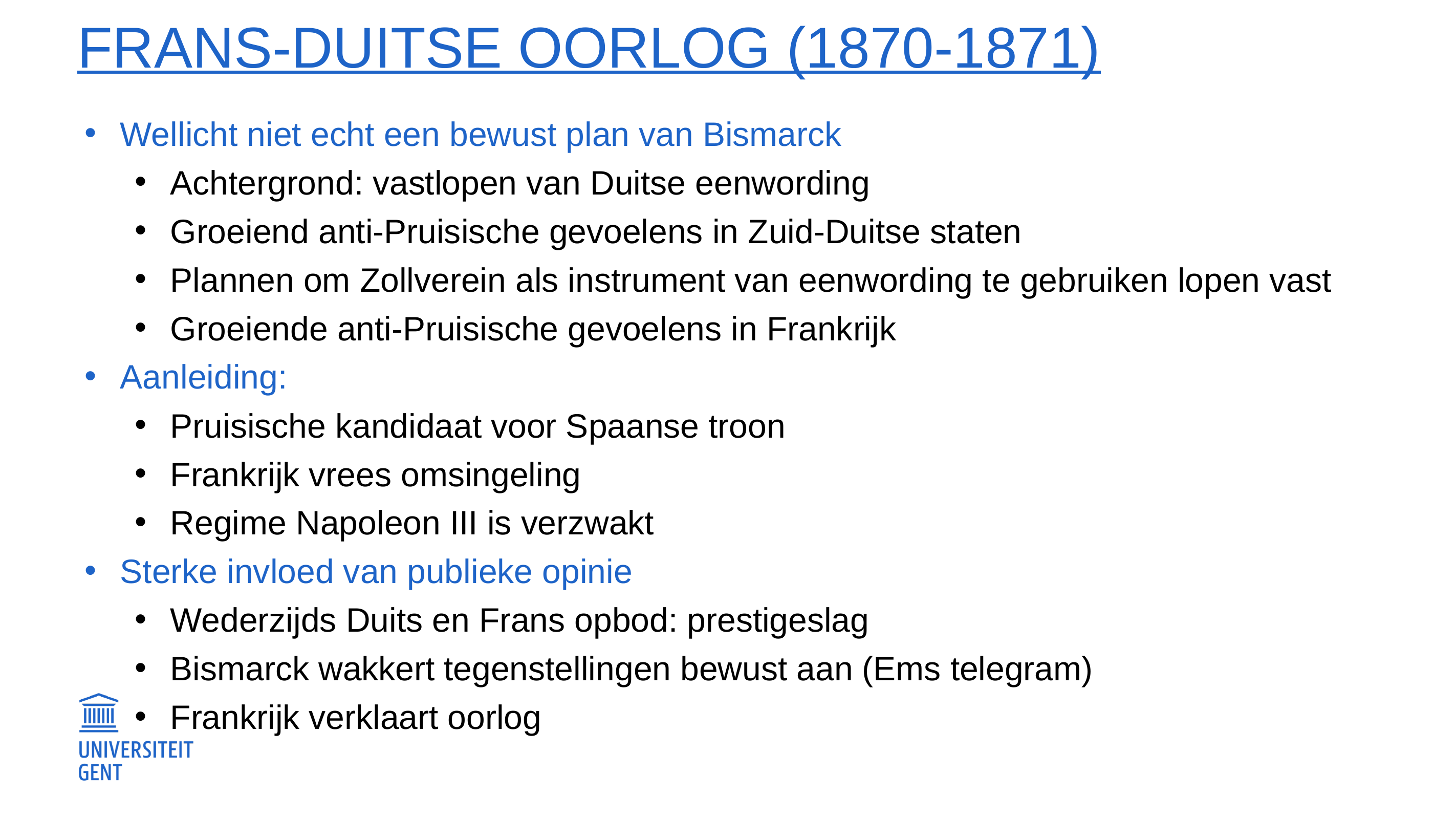

# Frans-Duitse oorlog (1870-1871)
Wellicht niet echt een bewust plan van Bismarck
Achtergrond: vastlopen van Duitse eenwording
Groeiend anti-Pruisische gevoelens in Zuid-Duitse staten
Plannen om Zollverein als instrument van eenwording te gebruiken lopen vast
Groeiende anti-Pruisische gevoelens in Frankrijk
Aanleiding:
Pruisische kandidaat voor Spaanse troon
Frankrijk vrees omsingeling
Regime Napoleon III is verzwakt
Sterke invloed van publieke opinie
Wederzijds Duits en Frans opbod: prestigeslag
Bismarck wakkert tegenstellingen bewust aan (Ems telegram)
Frankrijk verklaart oorlog